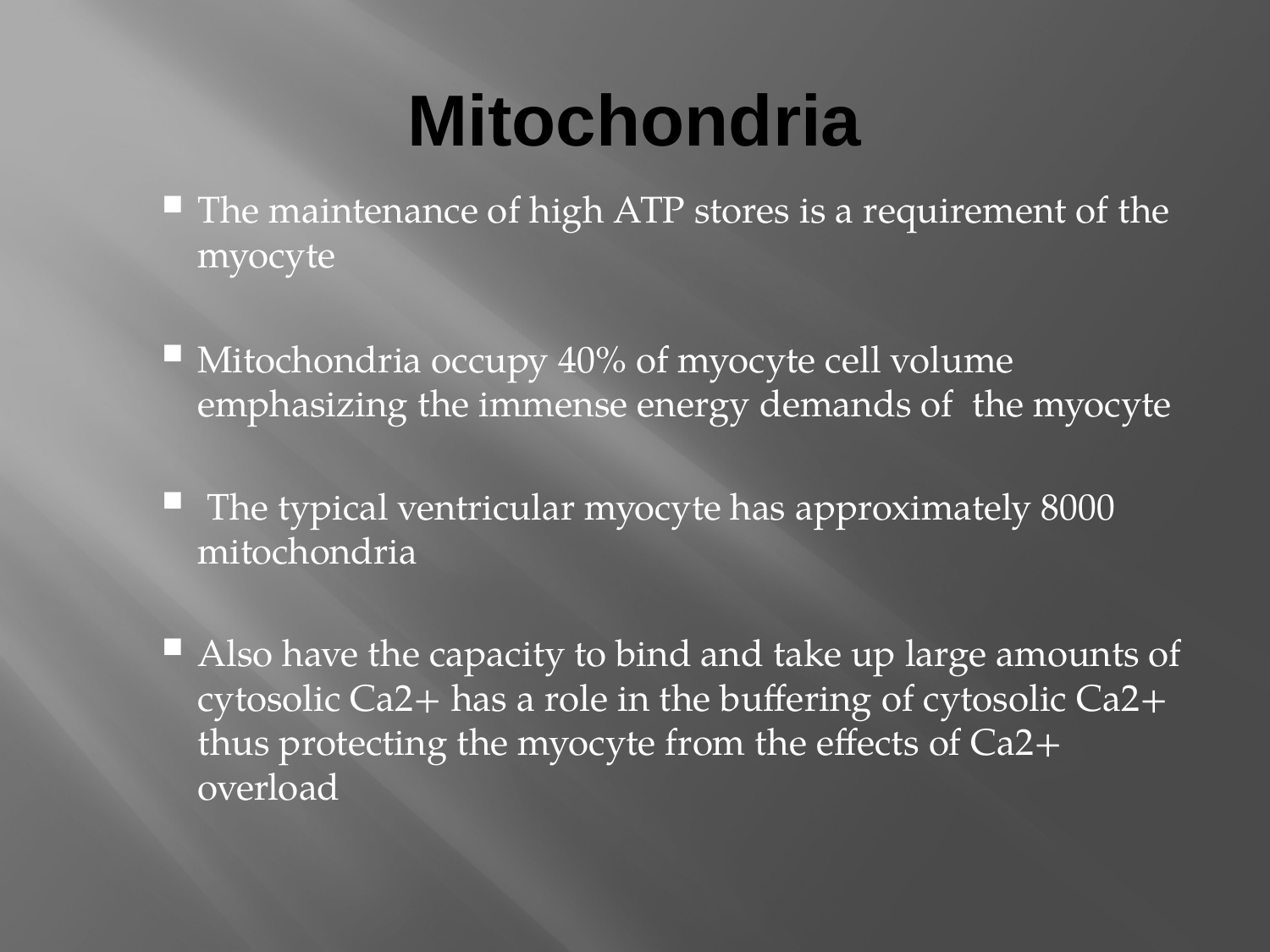

# Mitochondria
The maintenance of high ATP stores is a requirement of the myocyte

Mitochondria occupy 40% of myocyte cell volume emphasizing the immense energy demands of  the myocyte

 The typical ventricular myocyte has approximately 8000    mitochondria

Also have the capacity to bind and take up large amounts of cytosolic Ca2+ has a role in the buffering of cytosolic Ca2+ thus protecting the myocyte from the effects of Ca2+ overload